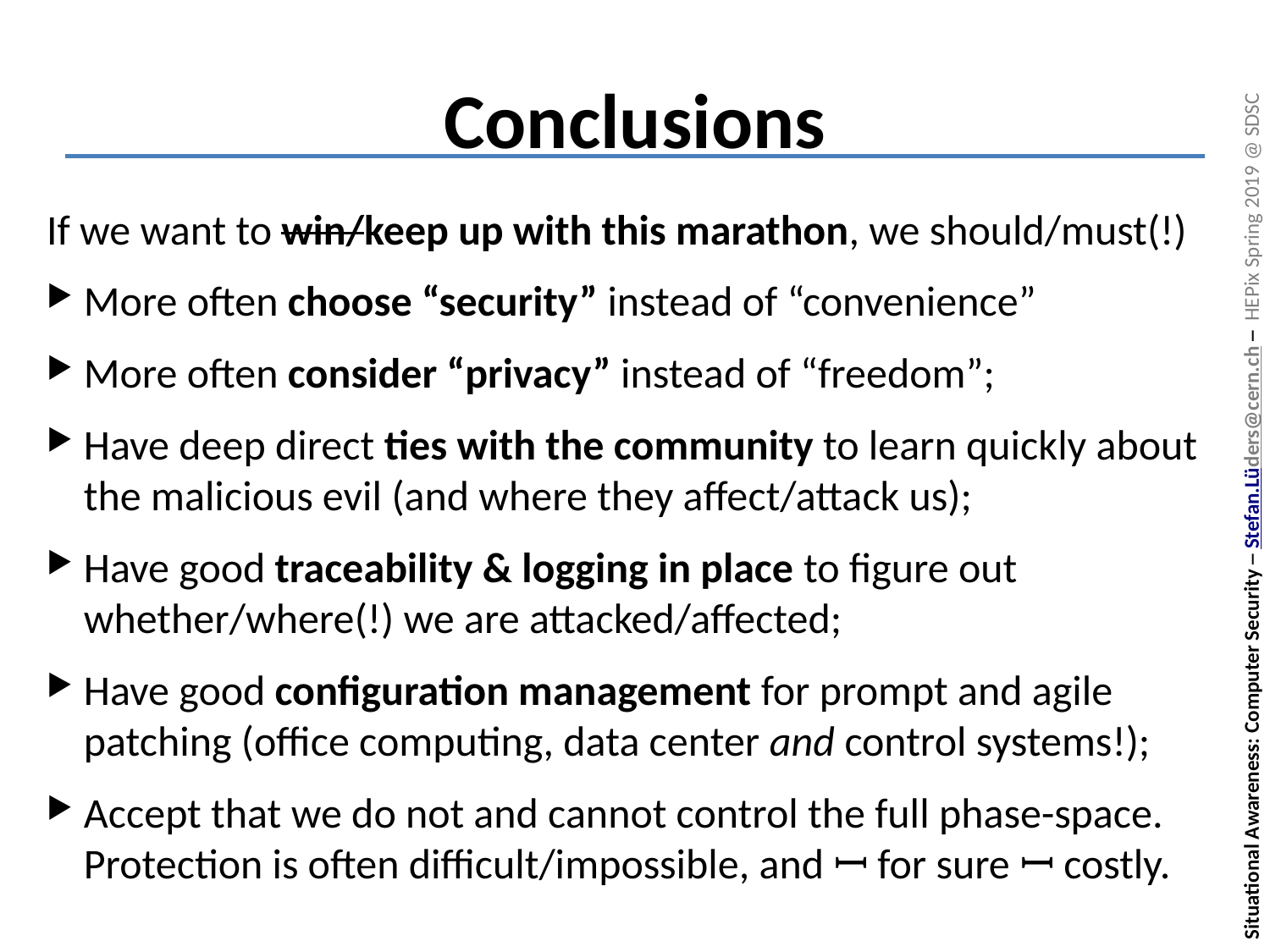

# Conclusions
If we want to win/keep up with this marathon, we should/must(!)
More often choose “security” instead of “convenience”
More often consider “privacy” instead of “freedom”;
Have deep direct ties with the community to learn quickly about the malicious evil (and where they affect/attack us);
Have good traceability & logging in place to figure out whether/where(!) we are attacked/affected;
Have good configuration management for prompt and agile patching (office computing, data center and control systems!);
Accept that we do not and cannot control the full phase-space. Protection is often difficult/impossible, and ꟷ for sure ꟷ costly.